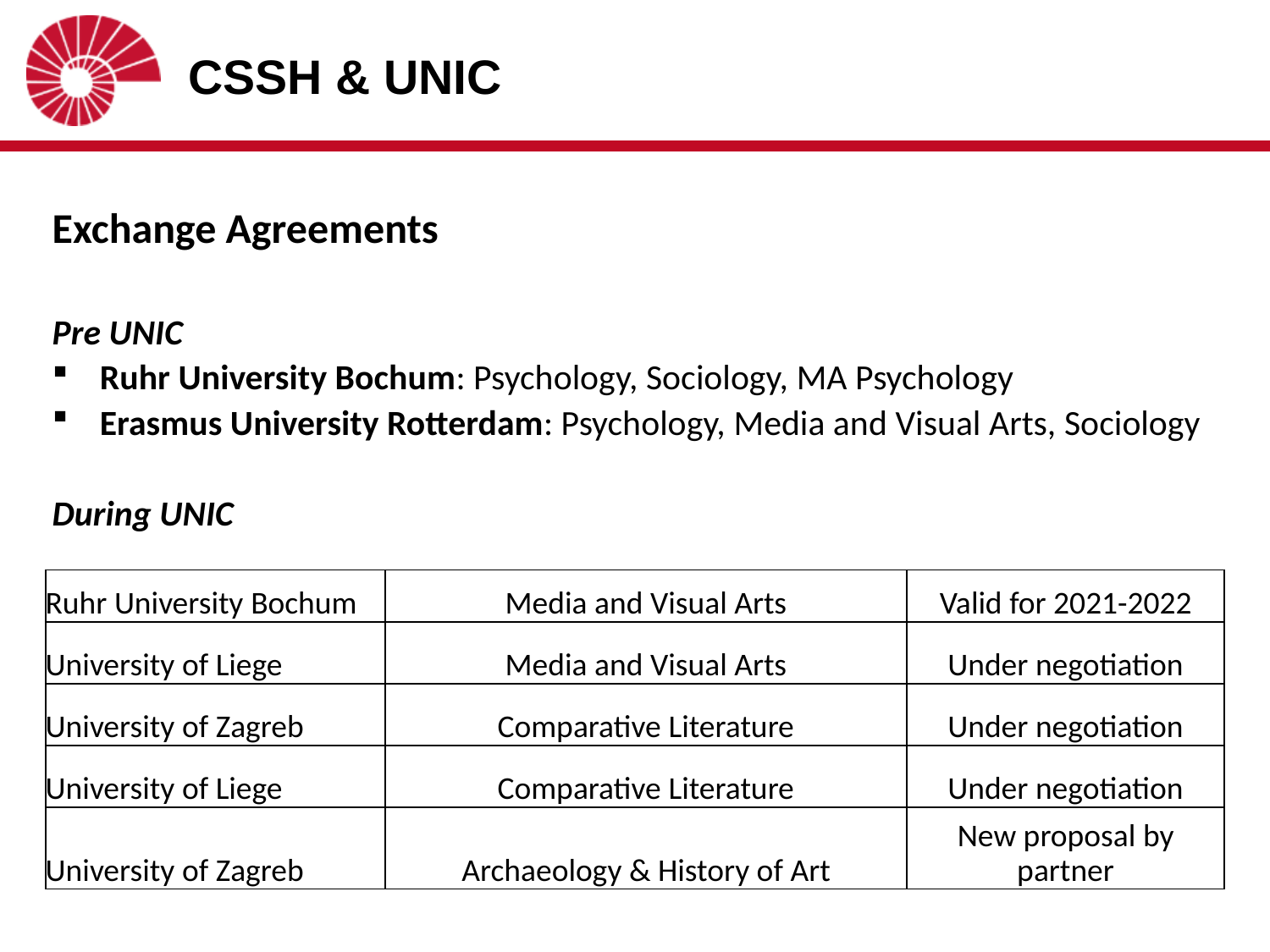

# CSSH & UNIC
Exchange Agreements

Pre UNIC
Ruhr University Bochum: Psychology, Sociology, MA Psychology
Erasmus University Rotterdam: Psychology, Media and Visual Arts, Sociology

During UNIC
| Ruhr University Bochum​ | Media and Visual Arts​ | Valid for 2021-2022 |
| --- | --- | --- |
| University of Liege​ | Media and Visual Arts​ | Under negotiation​ |
| University of Zagreb​ | Comparative Literature​ | Under negotiation​ |
| University of Liege​ | Comparative Literature​ | Under negotiation​ |
| University of Zagreb​ | Archaeology & History of Art​ | New proposal by partner |